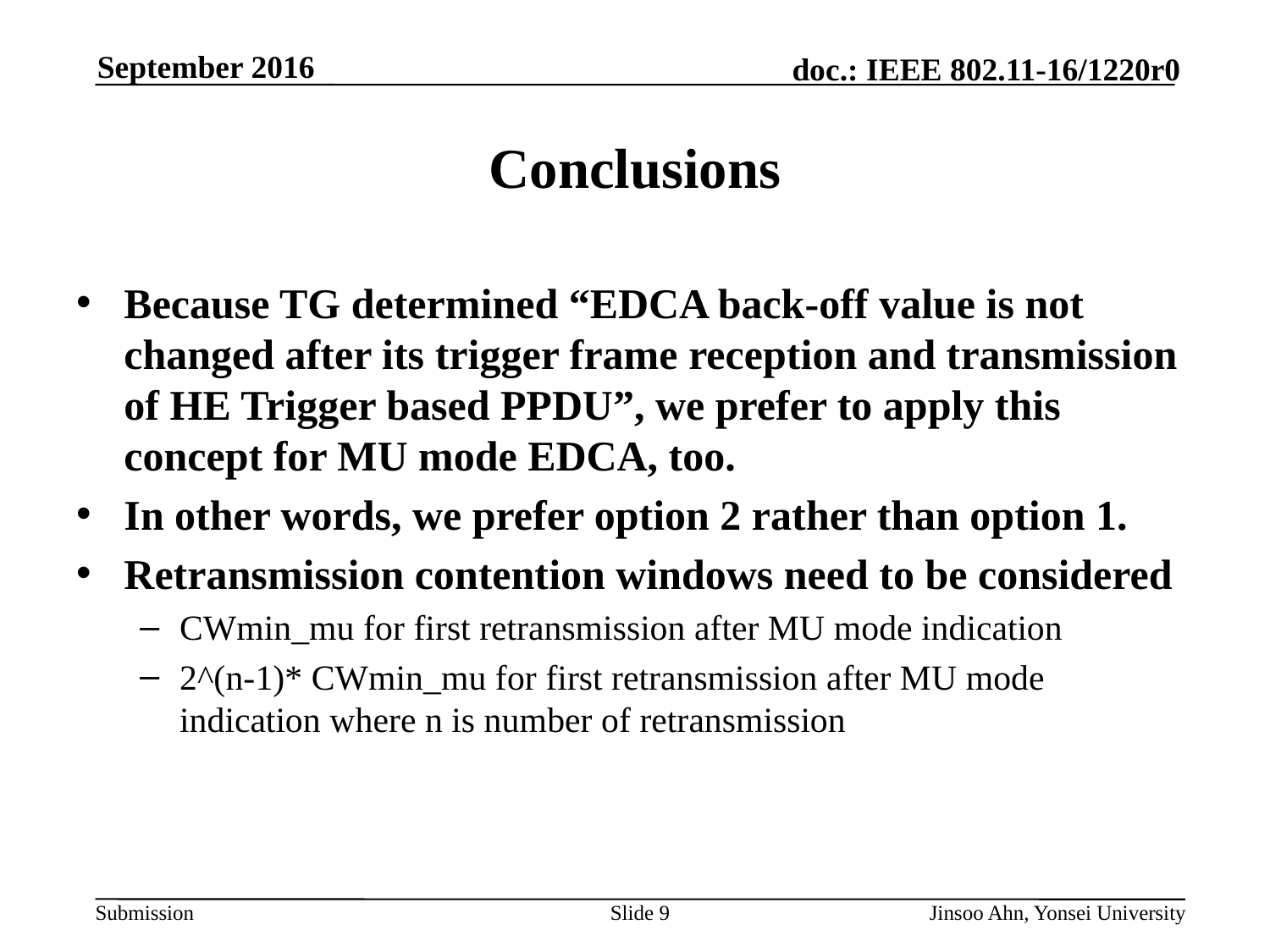

# Conclusions
Because TG determined “EDCA back-off value is not changed after its trigger frame reception and transmission of HE Trigger based PPDU”, we prefer to apply this concept for MU mode EDCA, too.
In other words, we prefer option 2 rather than option 1.
Retransmission contention windows need to be considered
CWmin_mu for first retransmission after MU mode indication
2^(n-1)* CWmin_mu for first retransmission after MU mode indication where n is number of retransmission